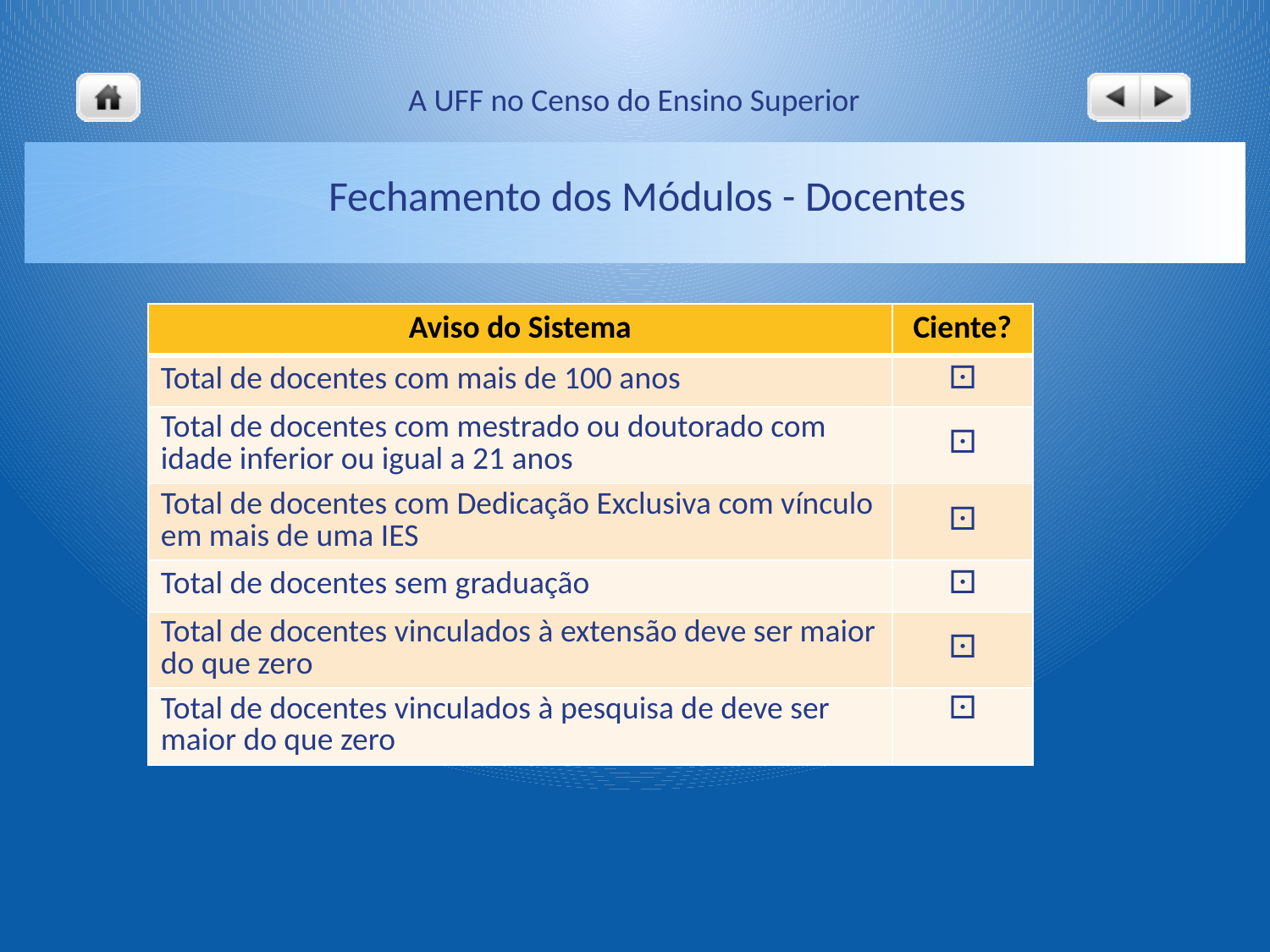

# Fechamento dos Módulos - Docentes
| Aviso do Sistema | Ciente? |
| --- | --- |
| Total de docentes com mais de 100 anos | ⚀ |
| Total de docentes com mestrado ou doutorado com idade inferior ou igual a 21 anos | ⚀ |
| Total de docentes com Dedicação Exclusiva com vínculo em mais de uma IES | ⚀ |
| Total de docentes sem graduação | ⚀ |
| Total de docentes vinculados à extensão deve ser maior do que zero | ⚀ |
| Total de docentes vinculados à pesquisa de deve ser maior do que zero | ⚀ |